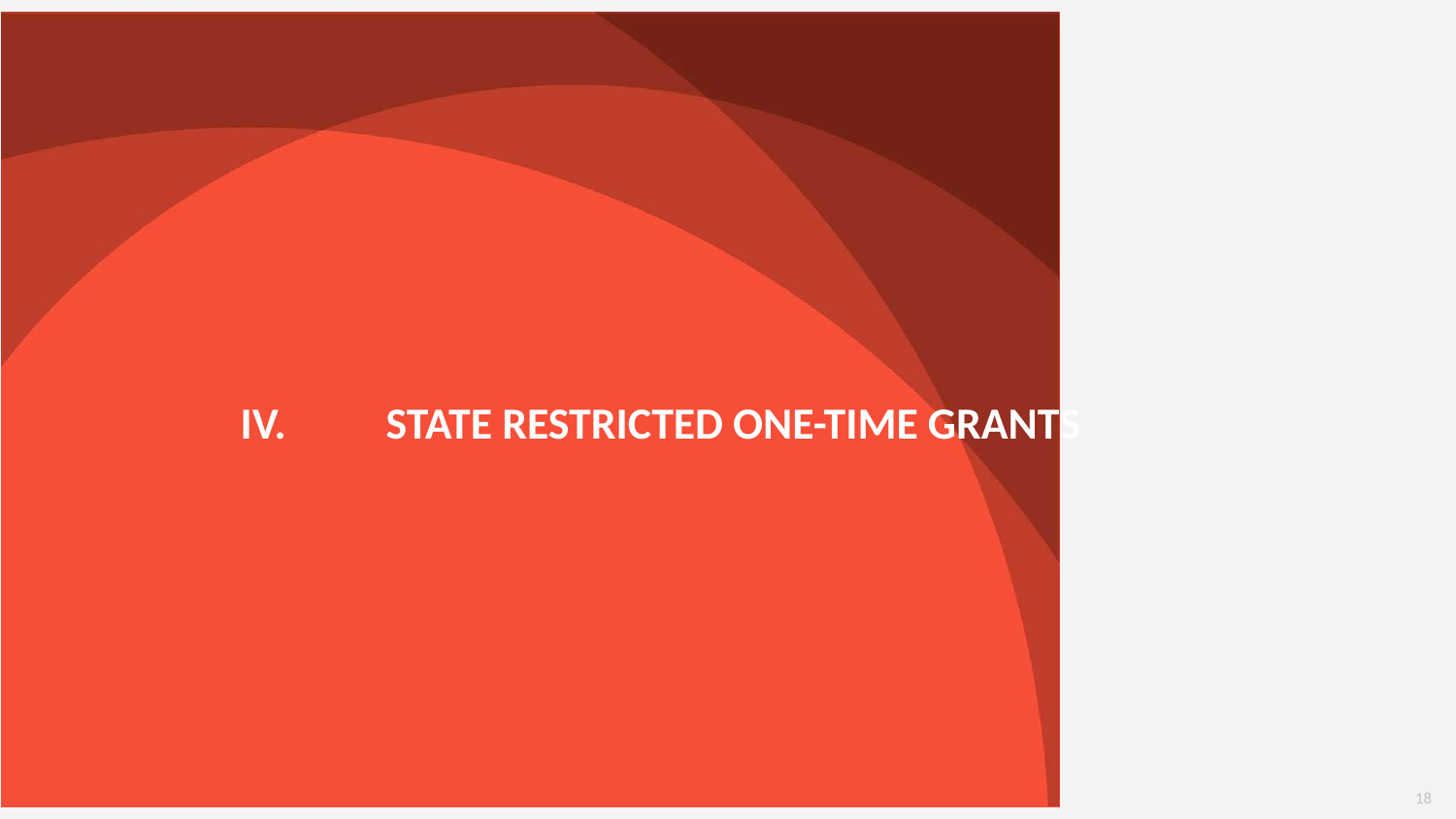

# IV.	STATE RESTRICTED ONE-TIME GRANTS
18